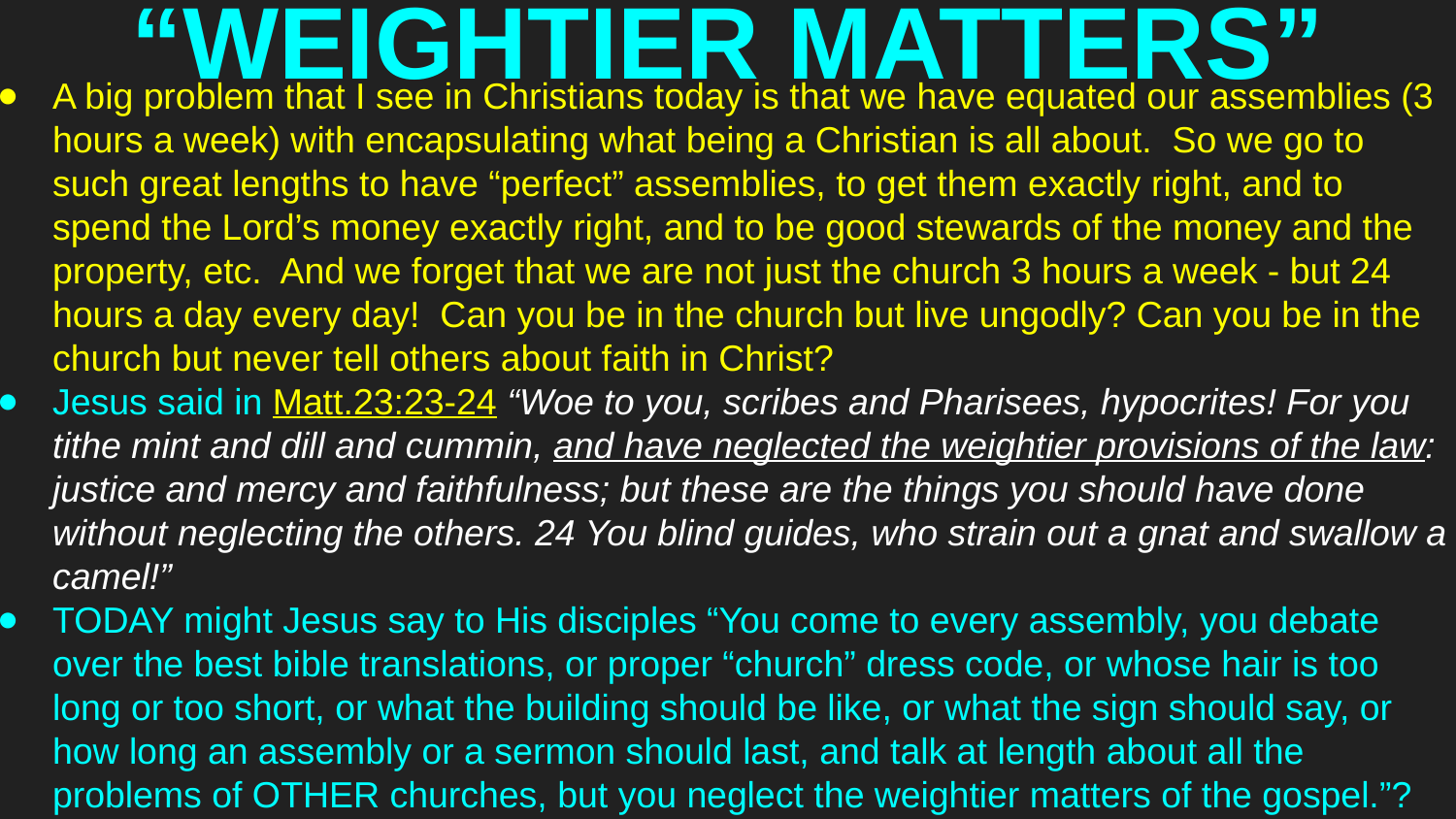

# “WEIGHTIER MATTERS”
A big problem that I see in Christians today is that we have equated our assemblies (3 hours a week) with encapsulating what being a Christian is all about.  So we go to such great lengths to have “perfect” assemblies, to get them exactly right, and to spend the Lord’s money exactly right, and to be good stewards of the money and the property, etc.  And we forget that we are not just the church 3 hours a week - but 24 hours a day every day!  Can you be in the church but live ungodly? Can you be in the church but never tell others about faith in Christ?
Jesus said in Matt.23:23-24 “Woe to you, scribes and Pharisees, hypocrites! For you tithe mint and dill and cummin, and have neglected the weightier provisions of the law: justice and mercy and faithfulness; but these are the things you should have done without neglecting the others. 24 You blind guides, who strain out a gnat and swallow a camel!”
TODAY might Jesus say to His disciples “You come to every assembly, you debate over the best bible translations, or proper “church” dress code, or whose hair is too long or too short, or what the building should be like, or what the sign should say, or how long an assembly or a sermon should last, and talk at length about all the problems of OTHER churches, but you neglect the weightier matters of the gospel.”?